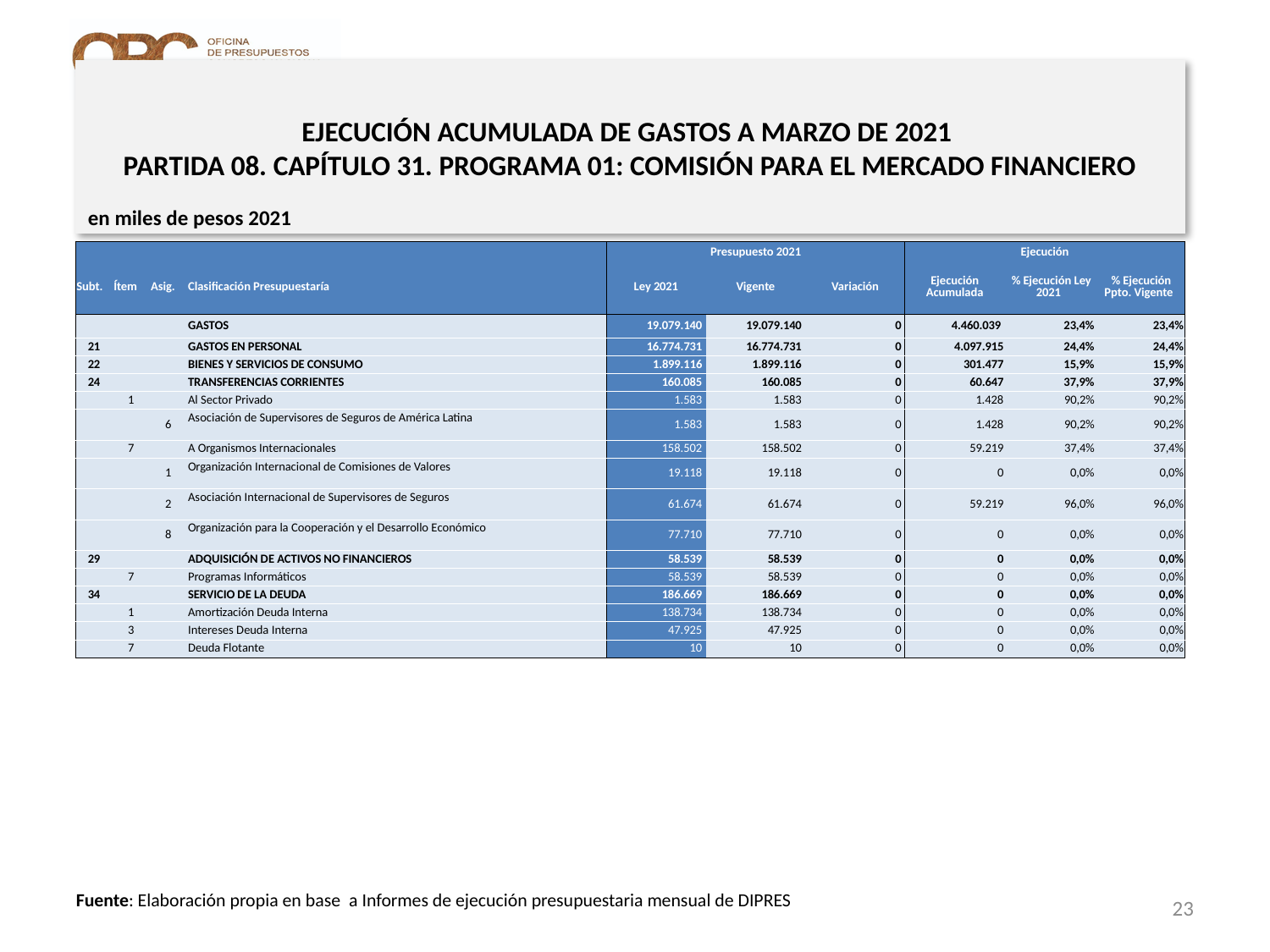

# EJECUCIÓN ACUMULADA DE GASTOS A MARZO DE 2021 PARTIDA 08. CAPÍTULO 31. PROGRAMA 01: COMISIÓN PARA EL MERCADO FINANCIERO
en miles de pesos 2021
|  |  |  |  | Presupuesto 2021 |  |  | Ejecución |  |  |
| --- | --- | --- | --- | --- | --- | --- | --- | --- | --- |
| Subt. | Ítem | Asig. | Clasificación Presupuestaría | Ley 2021 | Vigente | Variación | Ejecución Acumulada | % Ejecución Ley 2021 | % Ejecución Ppto. Vigente |
|  |  |  | GASTOS | 19.079.140 | 19.079.140 | 0 | 4.460.039 | 23,4% | 23,4% |
| 21 |  |  | GASTOS EN PERSONAL | 16.774.731 | 16.774.731 | 0 | 4.097.915 | 24,4% | 24,4% |
| 22 |  |  | BIENES Y SERVICIOS DE CONSUMO | 1.899.116 | 1.899.116 | 0 | 301.477 | 15,9% | 15,9% |
| 24 |  |  | TRANSFERENCIAS CORRIENTES | 160.085 | 160.085 | 0 | 60.647 | 37,9% | 37,9% |
|  | 1 |  | Al Sector Privado | 1.583 | 1.583 | 0 | 1.428 | 90,2% | 90,2% |
|  |  | 6 | Asociación de Supervisores de Seguros de América Latina | 1.583 | 1.583 | 0 | 1.428 | 90,2% | 90,2% |
|  | 7 |  | A Organismos Internacionales | 158.502 | 158.502 | 0 | 59.219 | 37,4% | 37,4% |
|  |  | 1 | Organización Internacional de Comisiones de Valores | 19.118 | 19.118 | 0 | 0 | 0,0% | 0,0% |
|  |  | 2 | Asociación Internacional de Supervisores de Seguros | 61.674 | 61.674 | 0 | 59.219 | 96,0% | 96,0% |
|  |  | 8 | Organización para la Cooperación y el Desarrollo Económico | 77.710 | 77.710 | 0 | 0 | 0,0% | 0,0% |
| 29 |  |  | ADQUISICIÓN DE ACTIVOS NO FINANCIEROS | 58.539 | 58.539 | 0 | 0 | 0,0% | 0,0% |
|  | 7 |  | Programas Informáticos | 58.539 | 58.539 | 0 | 0 | 0,0% | 0,0% |
| 34 |  |  | SERVICIO DE LA DEUDA | 186.669 | 186.669 | 0 | 0 | 0,0% | 0,0% |
|  | 1 |  | Amortización Deuda Interna | 138.734 | 138.734 | 0 | 0 | 0,0% | 0,0% |
|  | 3 |  | Intereses Deuda Interna | 47.925 | 47.925 | 0 | 0 | 0,0% | 0,0% |
|  | 7 |  | Deuda Flotante | 10 | 10 | 0 | 0 | 0,0% | 0,0% |
23